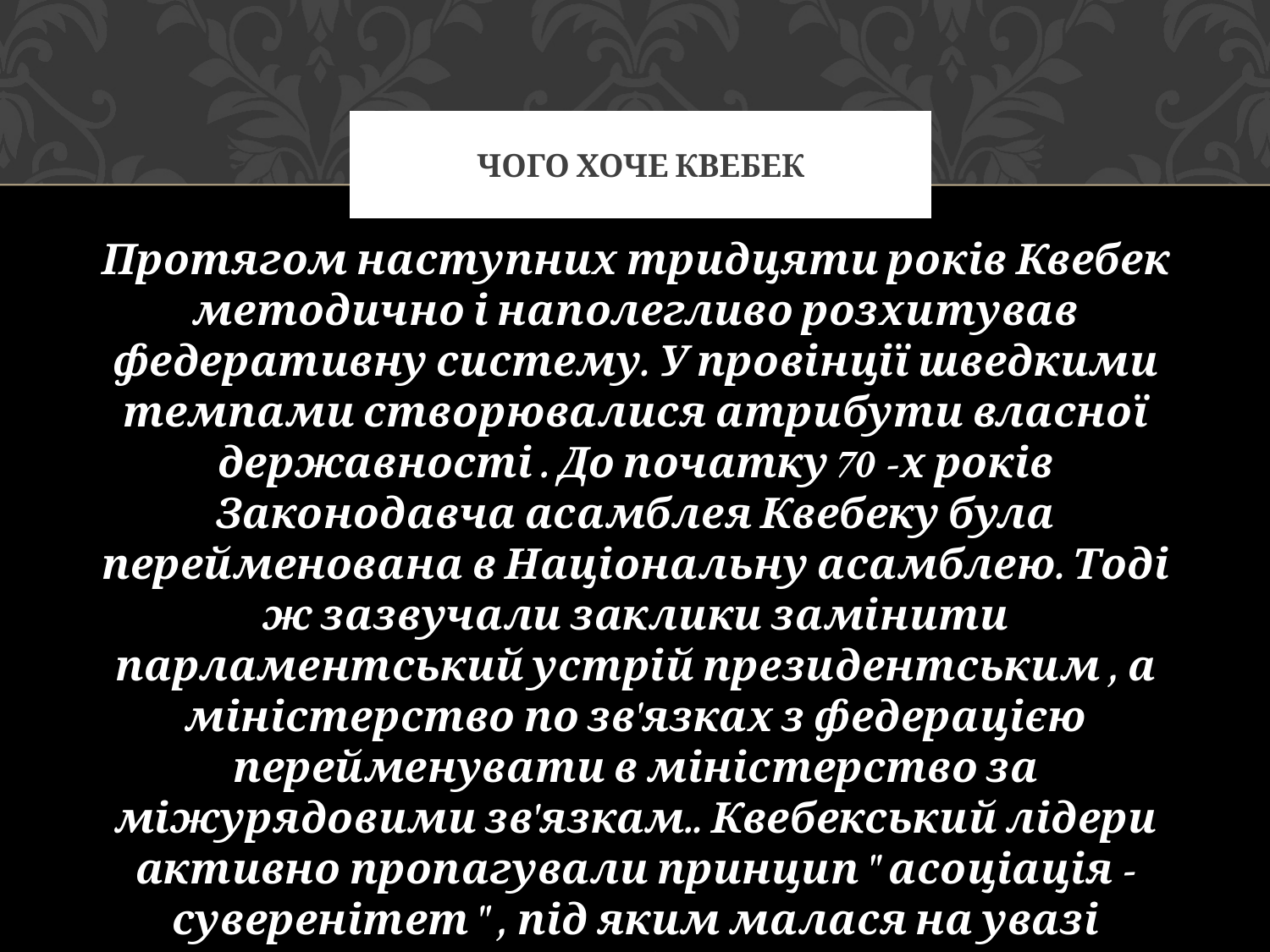

# Чого хоче квебек
Протягом наступних тридцяти років Квебек методично і наполегливо розхитував федеративну систему. У провінції шведкими темпами створювалися атрибути власної державності . До початку 70 -х років Законодавча асамблея Квебеку була перейменована в Національну асамблею. Тоді ж зазвучали заклики замінити парламентський устрій президентським , а міністерство по зв'язках з федерацією перейменувати в міністерство за міжурядовими зв'язкам.. Квебекський лідери активно пропагували принцип " асоціація - суверенітет " , під яким малася на увазі політична самостійність у поєднанні з економічним союзом з Канадою.Вони вимагали конституційного закріплення цієї ідеї.